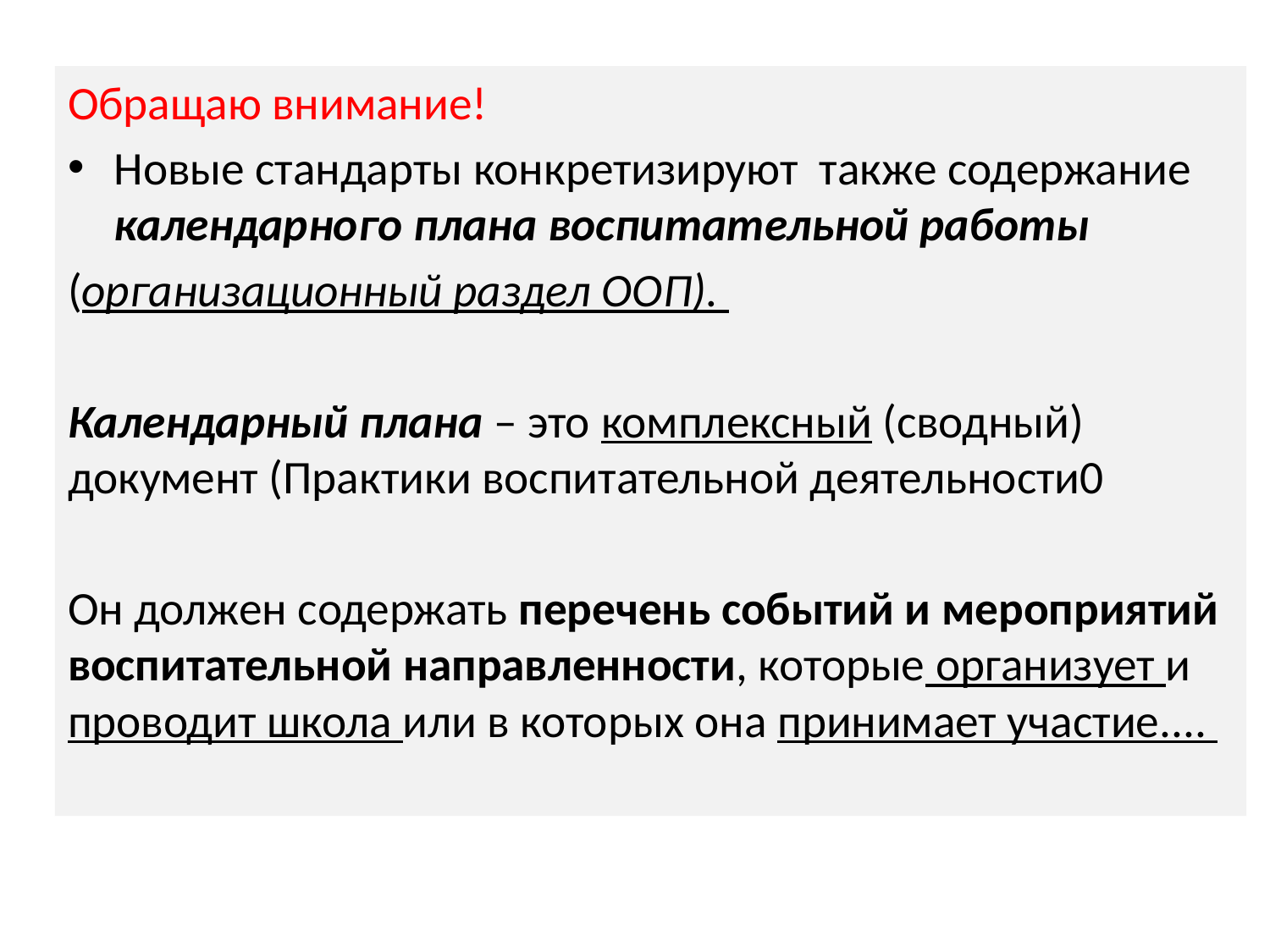

Обращаю внимание!
Новые стандарты конкретизируют  также содержание календарного плана воспитательной работы
(организационный раздел ООП).

Календарный плана – это комплексный (сводный) документ (Практики воспитательной деятельности0

Он должен содержать перечень событий и мероприятий воспитательной направленности, которые организует и проводит школа или в которых она принимает участие....